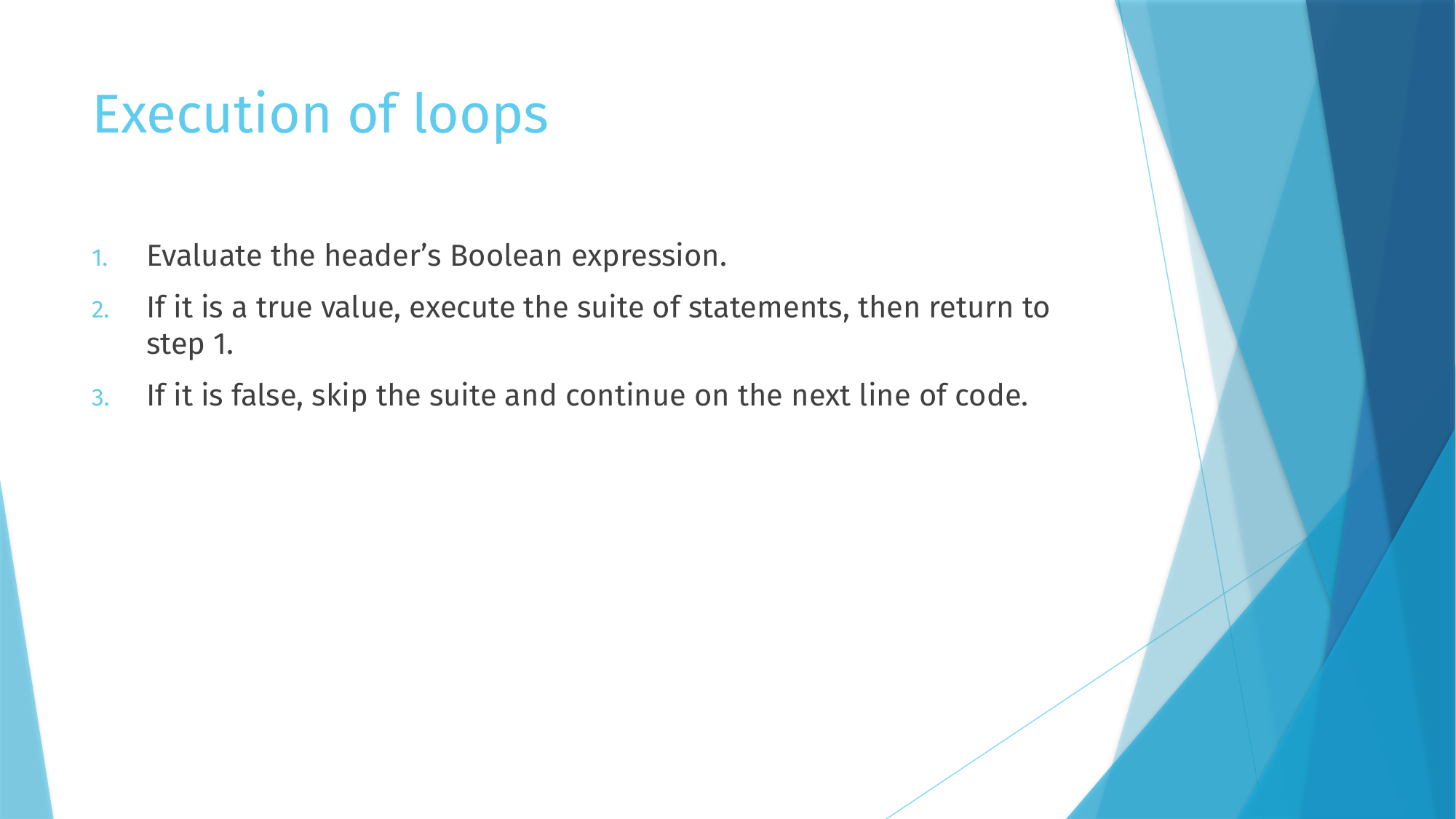

# Execution of loops
Evaluate the header’s Boolean expression.
If it is a true value, execute the suite of statements, then return to step 1.
If it is false, skip the suite and continue on the next line of code.